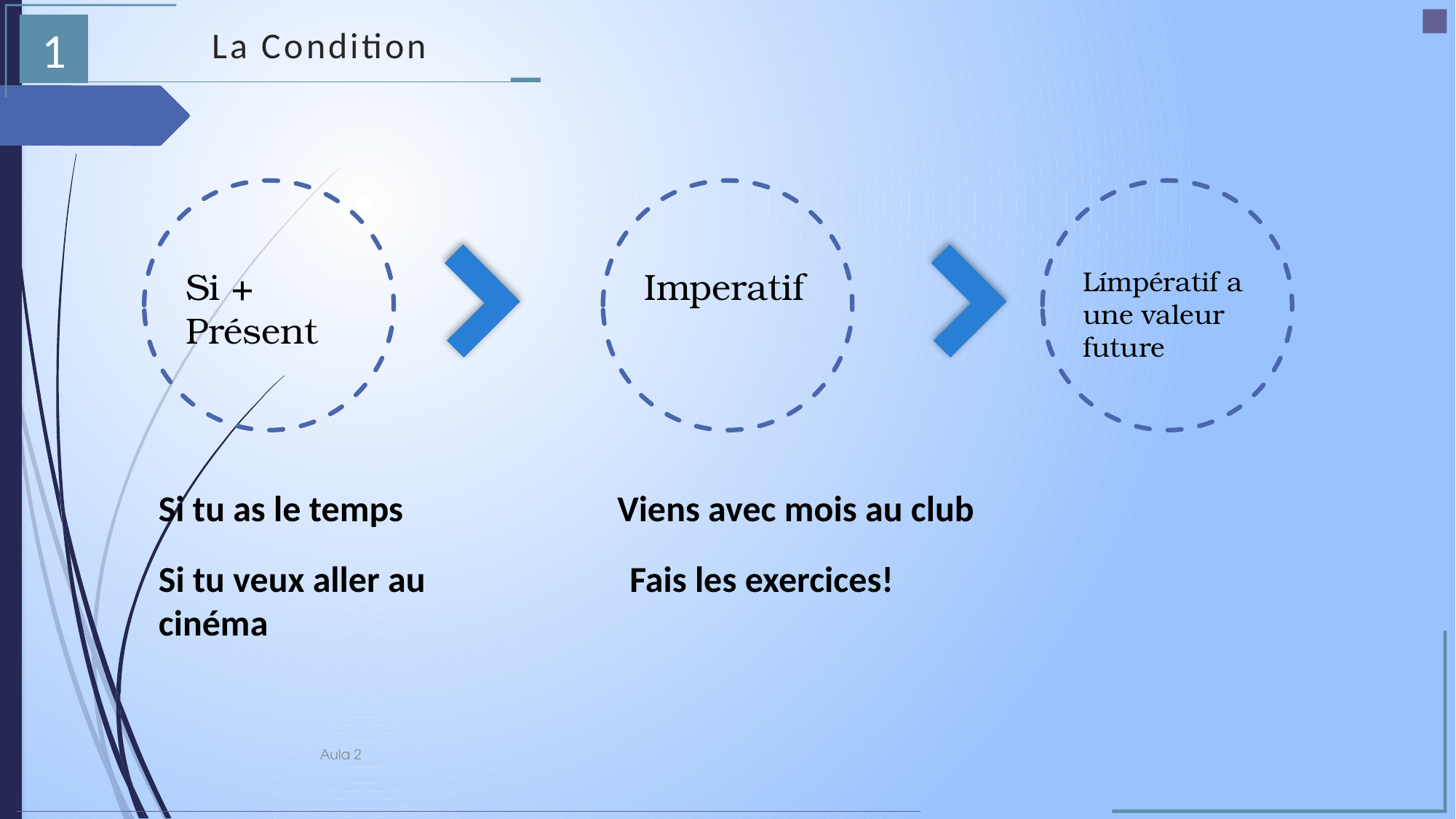

La Condition
1

Si + Présent
Imperatif
Límpératif a une valeur future

Si tu as le temps
Viens avec mois au club
Si tu veux aller au cinéma
Fais les exercices!

Aula 2